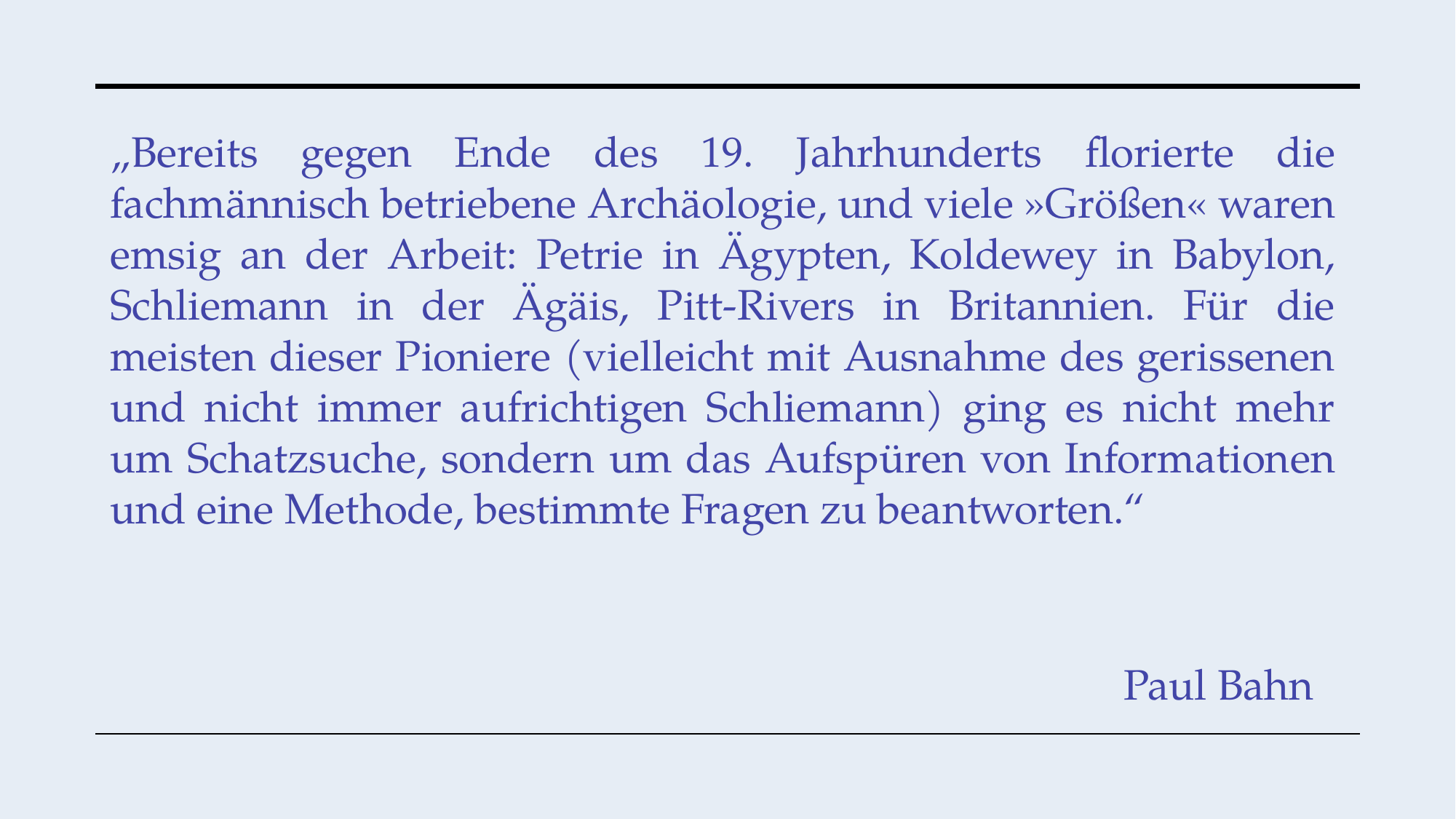

„Bereits gegen Ende des 19. Jahrhunderts florierte die fachmännisch betriebene Archäologie, und viele »Größen« waren emsig an der Arbeit: Petrie in Ägypten, Koldewey in Babylon, Schliemann in der Ägäis, Pitt-Rivers in Britannien. Für die meisten dieser Pioniere (vielleicht mit Ausnahme des gerissenen und nicht immer aufrichtigen Schliemann) ging es nicht mehr um Schatzsuche, sondern um das Aufspüren von Informationen und eine Methode, bestimmte Fragen zu beantworten.“
Paul Bahn